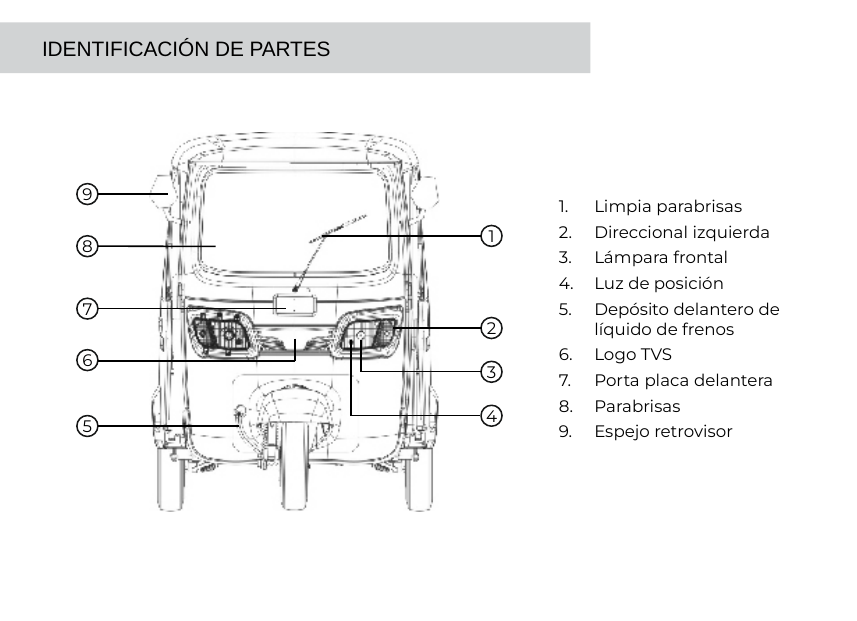

IDENTIFICACIÓN DE PARTES

9
1
8
7
2
6
3
4
5
Limpia parabrisas
Direccional izquierda
Lámpara frontal
Luz de posición
Depósito delantero de líquido de frenos
Logo TVS
Porta placa delantera
Parabrisas
Espejo retrovisor